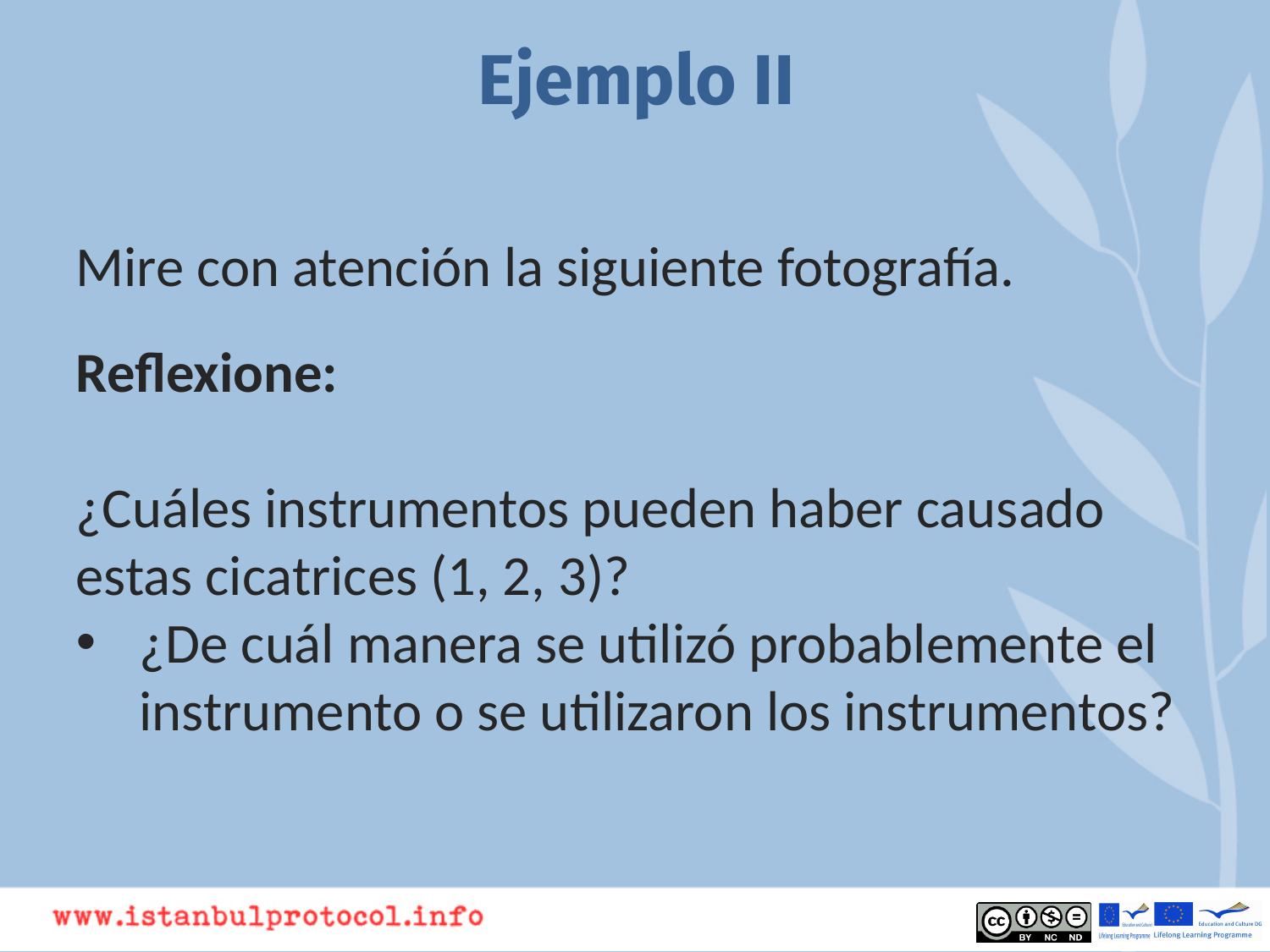

Ejemplo II

Mire con atención la siguiente fotografía.

Reflexione:

¿Cuáles instrumentos pueden haber causado estas cicatrices (1, 2, 3)?
¿De cuál manera se utilizó probablemente el instrumento o se utilizaron los instrumentos?